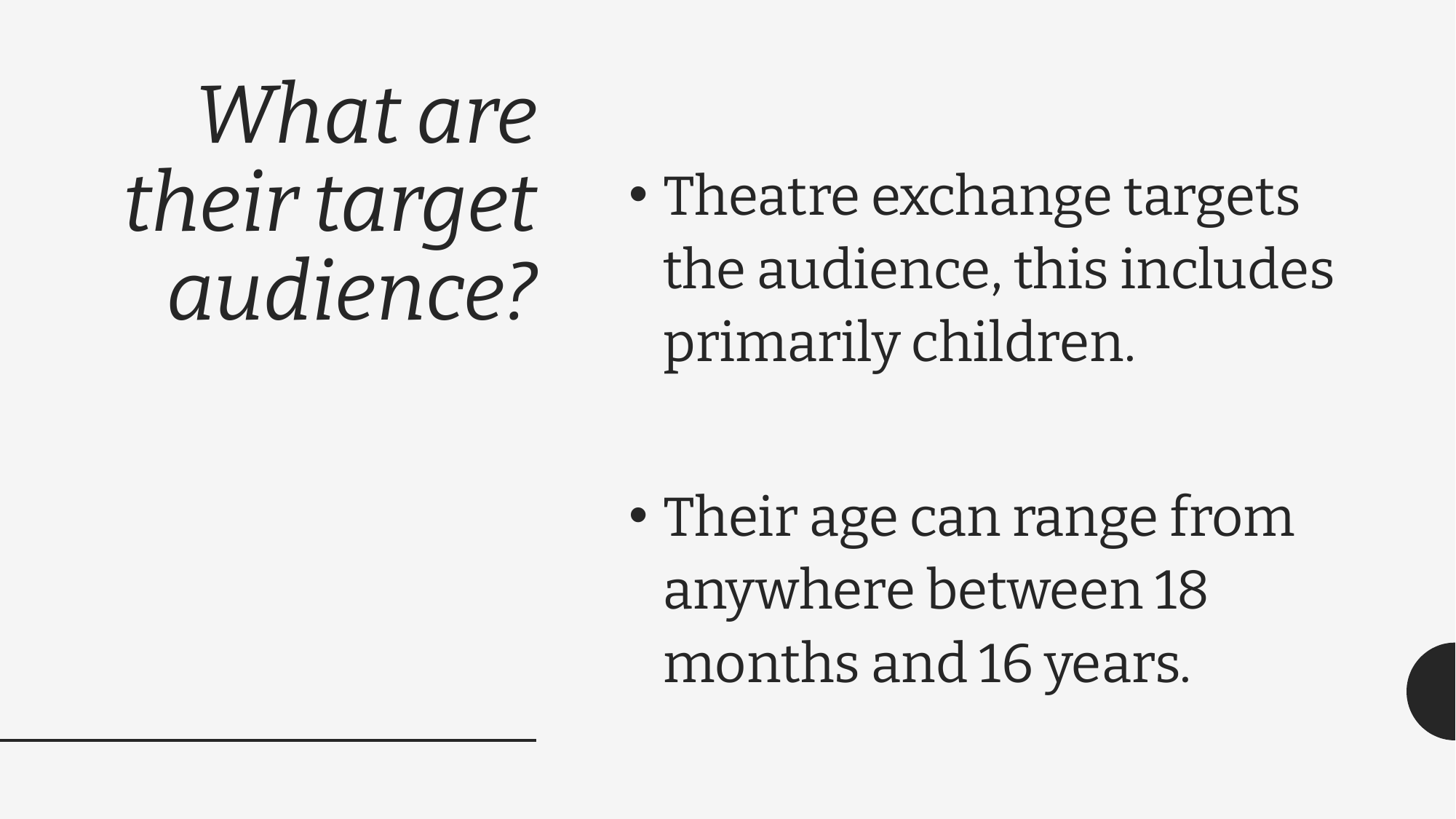

# What are their target audience?

Theatre exchange targets the audience, this includes primarily children.

Their age can range from anywhere between 18 months and 16 years.